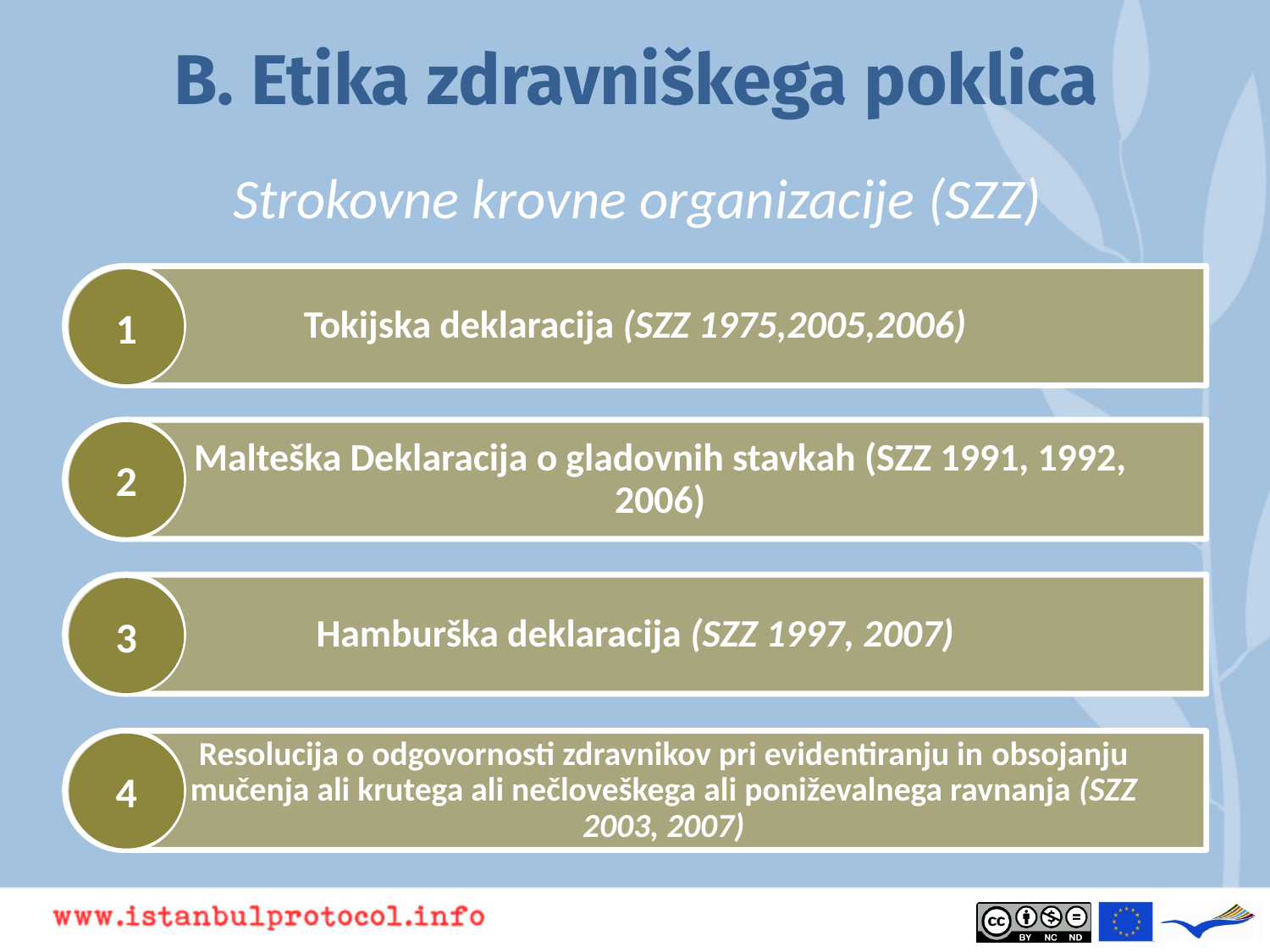

# B. Etika zdravniškega poklica
Strokovne krovne organizacije (SZZ)
Tokijska deklaracija (SZZ 1975,2005,2006)
Malteška Deklaracija o gladovnih stavkah (SZZ 1991, 1992, 2006)
Hamburška deklaracija (SZZ 1997, 2007)
Resolucija o odgovornosti zdravnikov pri evidentiranju in obsojanju mučenja ali krutega ali nečloveškega ali poniževalnega ravnanja (SZZ 2003, 2007)
1
2
3
4